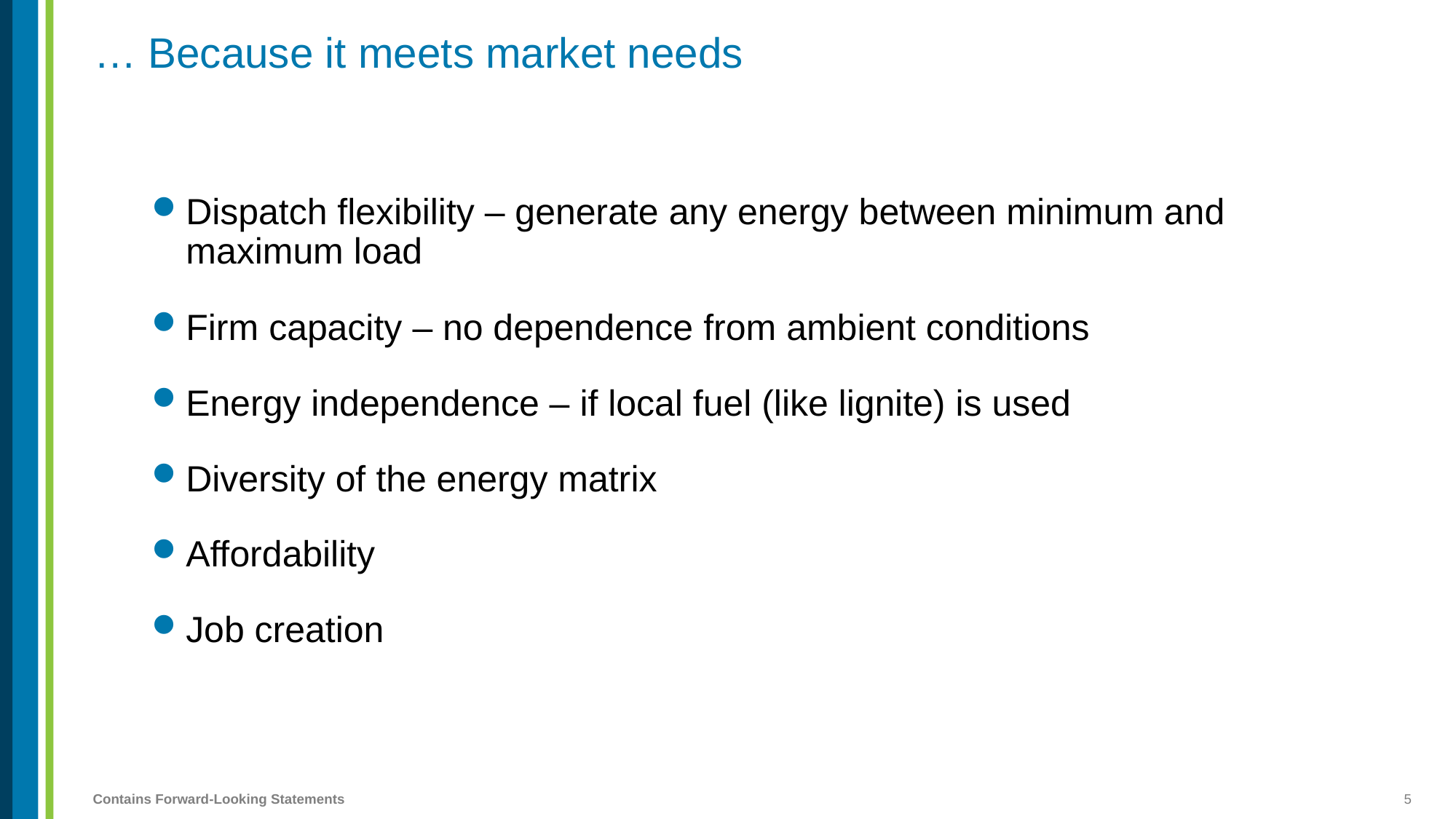

… Because it meets market needs
Dispatch flexibility – generate any energy between minimum and maximum load
Firm capacity – no dependence from ambient conditions
Energy independence – if local fuel (like lignite) is used
Diversity of the energy matrix
Affordability
Job creation